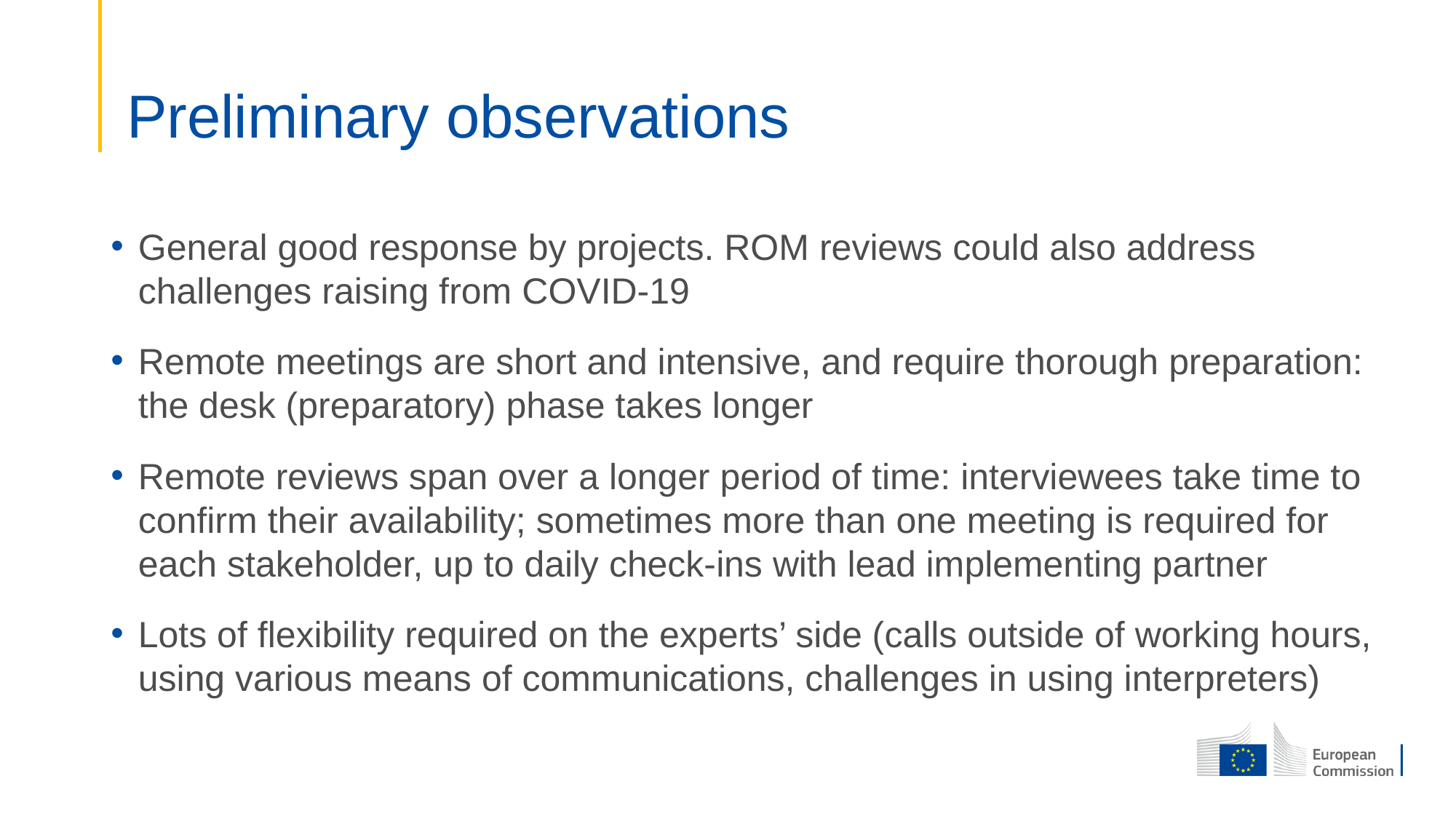

# Preliminary observations
General good response by projects. ROM reviews could also address challenges raising from COVID-19
Remote meetings are short and intensive, and require thorough preparation: the desk (preparatory) phase takes longer
Remote reviews span over a longer period of time: interviewees take time to confirm their availability; sometimes more than one meeting is required for each stakeholder, up to daily check-ins with lead implementing partner
Lots of flexibility required on the experts’ side (calls outside of working hours, using various means of communications, challenges in using interpreters)